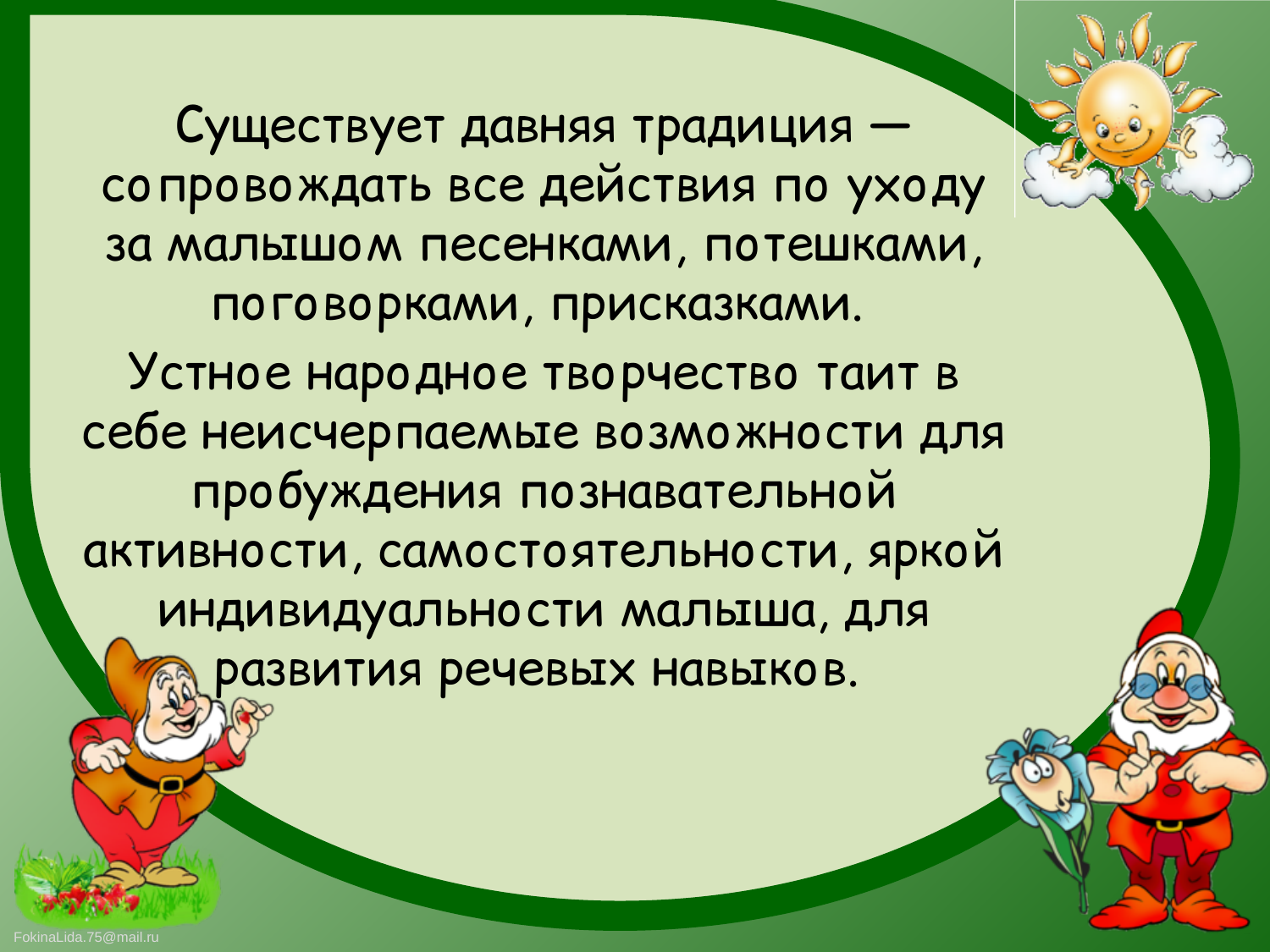

Существует давняя традиция — сопровождать все действия по уходу за малышом песенками, потешками, поговорками, присказками.
Устное народное творчество таит в себе неисчерпаемые возможности для пробуждения познавательной активности, самостоятельности, яркой индивидуальности малыша, для развития речевых навыков.